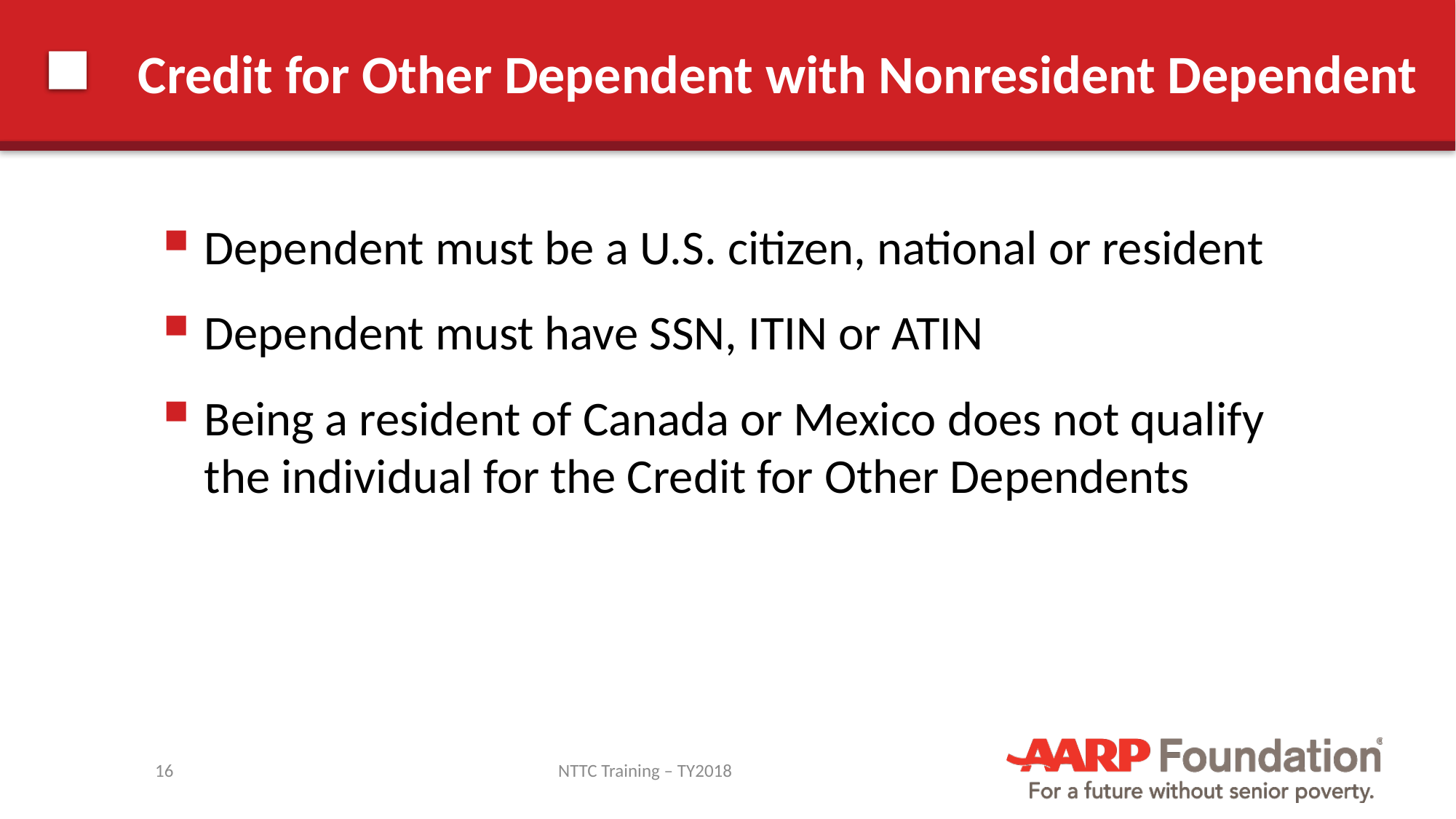

# Credit for Other Dependent with Nonresident Dependent
Dependent must be a U.S. citizen, national or resident
Dependent must have SSN, ITIN or ATIN
Being a resident of Canada or Mexico does not qualify the individual for the Credit for Other Dependents
16
NTTC Training – TY2018